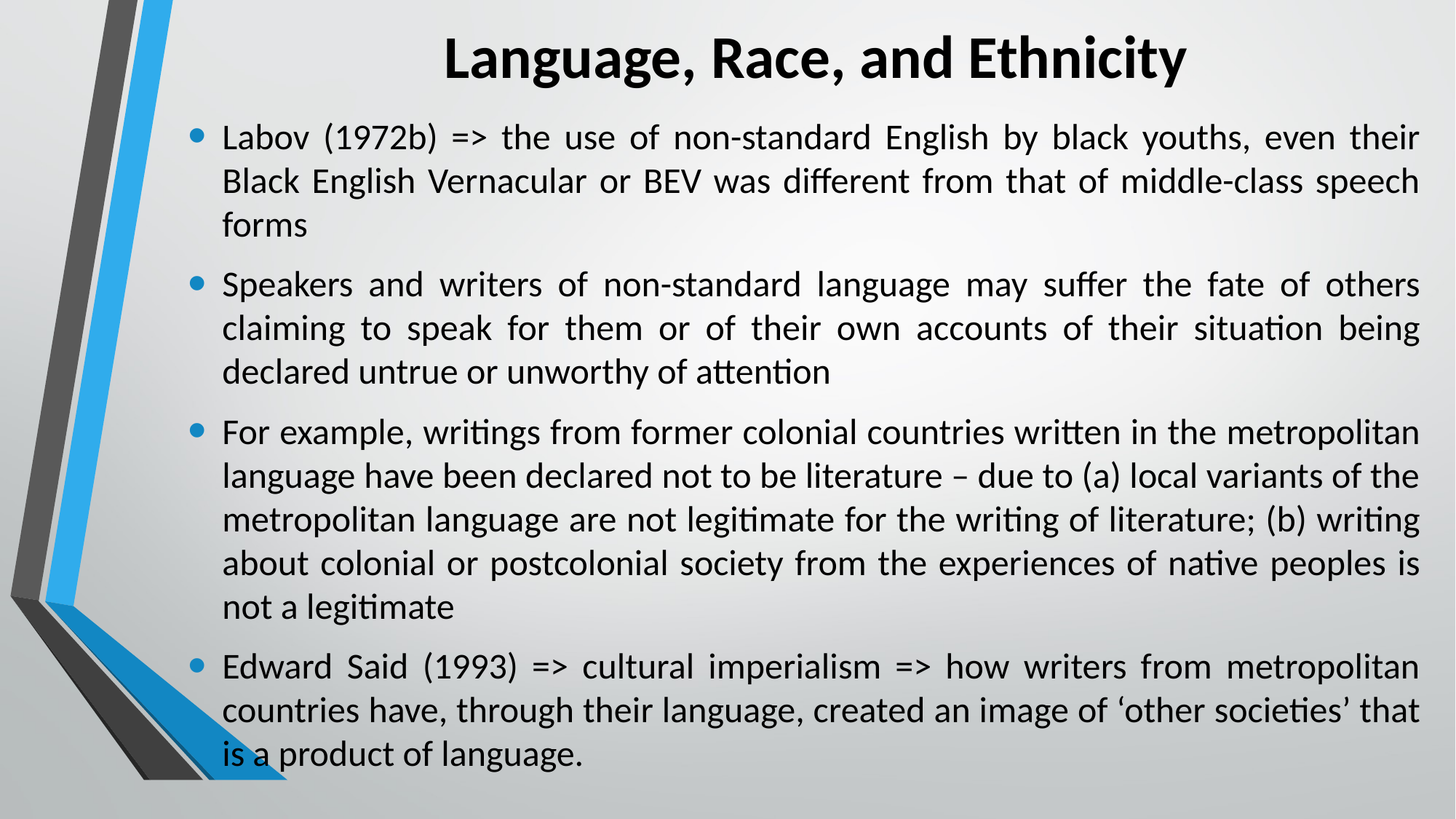

# Language, Race, and Ethnicity
Labov (1972b) => the use of non-standard English by black youths, even their Black English Vernacular or BEV was different from that of middle-class speech forms
Speakers and writers of non-standard language may suffer the fate of others claiming to speak for them or of their own accounts of their situation being declared untrue or unworthy of attention
For example, writings from former colonial countries written in the metropolitan language have been declared not to be literature – due to (a) local variants of the metropolitan language are not legitimate for the writing of literature; (b) writing about colonial or postcolonial society from the experiences of native peoples is not a legitimate
Edward Said (1993) => cultural imperialism => how writers from metropolitan countries have, through their language, created an image of ‘other societies’ that is a product of language.